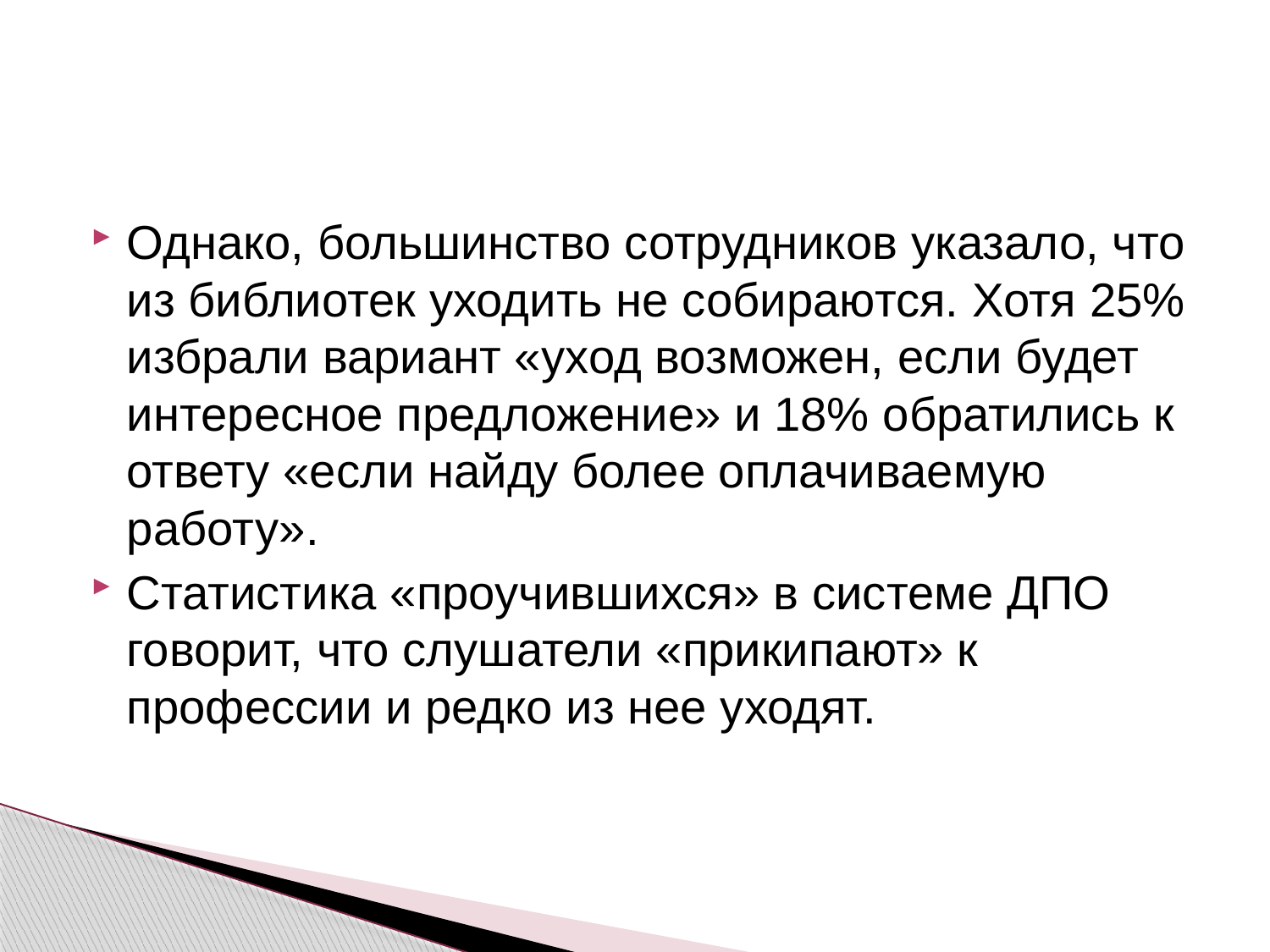

#
Однако, большинство сотрудников указало, что из библиотек уходить не собираются. Хотя 25% избрали вариант «уход возможен, если будет интересное предложение» и 18% обратились к ответу «если найду более оплачиваемую работу».
Статистика «проучившихся» в системе ДПО говорит, что слушатели «прикипают» к профессии и редко из нее уходят.